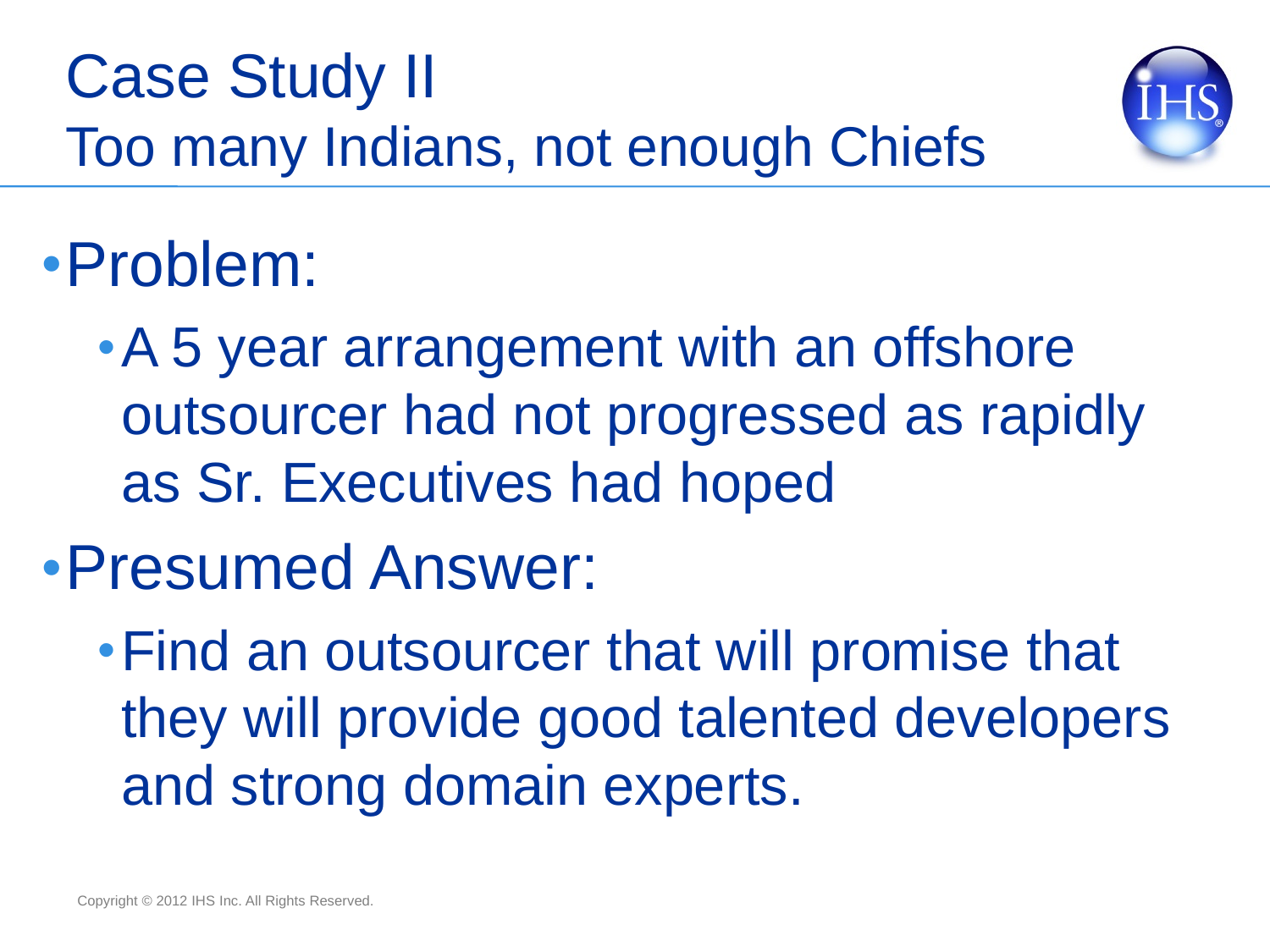

# Case Study II Too many Indians, not enough Chiefs
Problem:
A 5 year arrangement with an offshore outsourcer had not progressed as rapidly as Sr. Executives had hoped
Presumed Answer:
Find an outsourcer that will promise that they will provide good talented developers and strong domain experts.